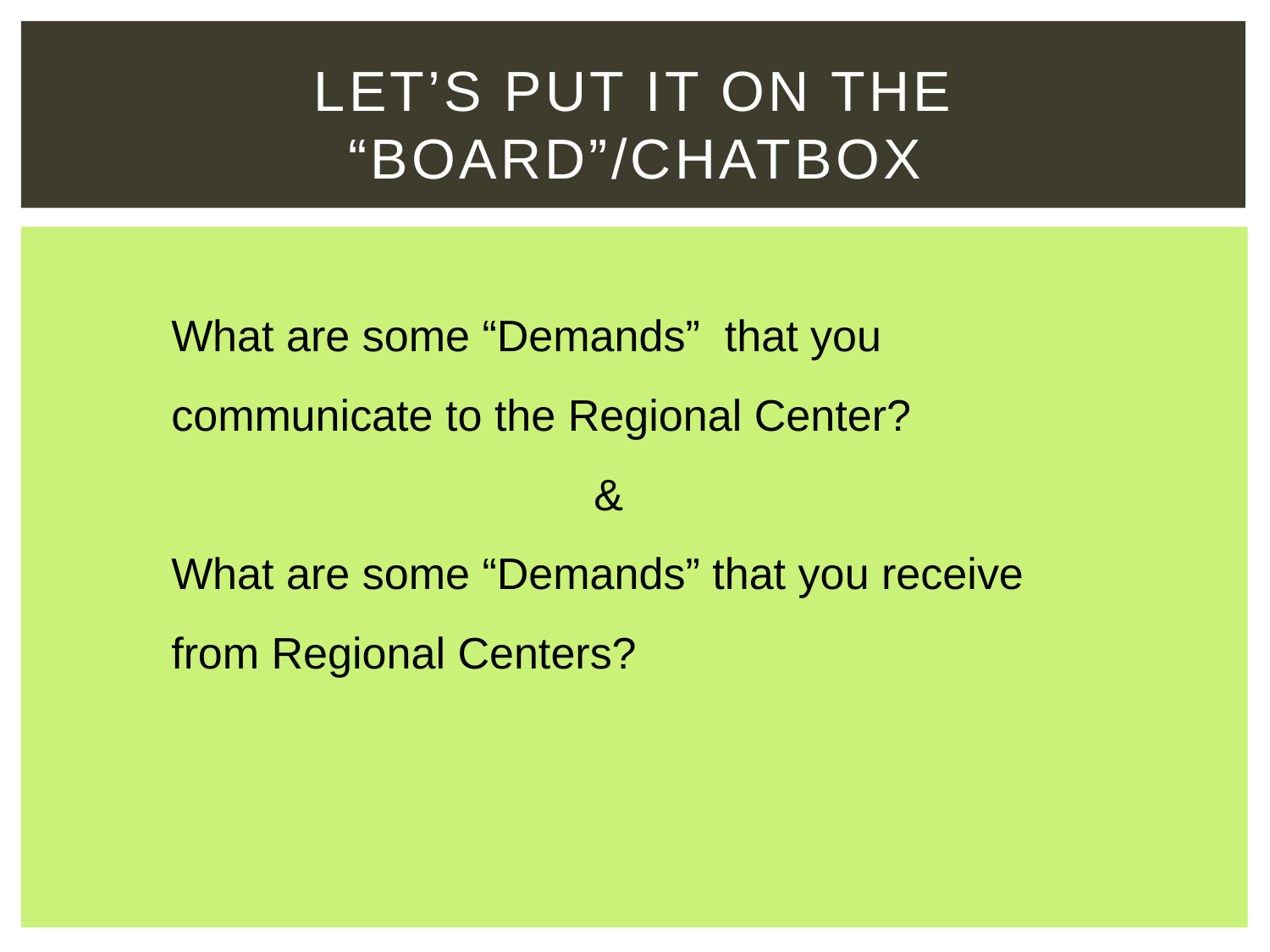

# Let’s Put it on the “board”/Chatbox
What are some “Demands”  that you communicate to the Regional Center?
&
What are some “Demands” that you receive from Regional Centers?